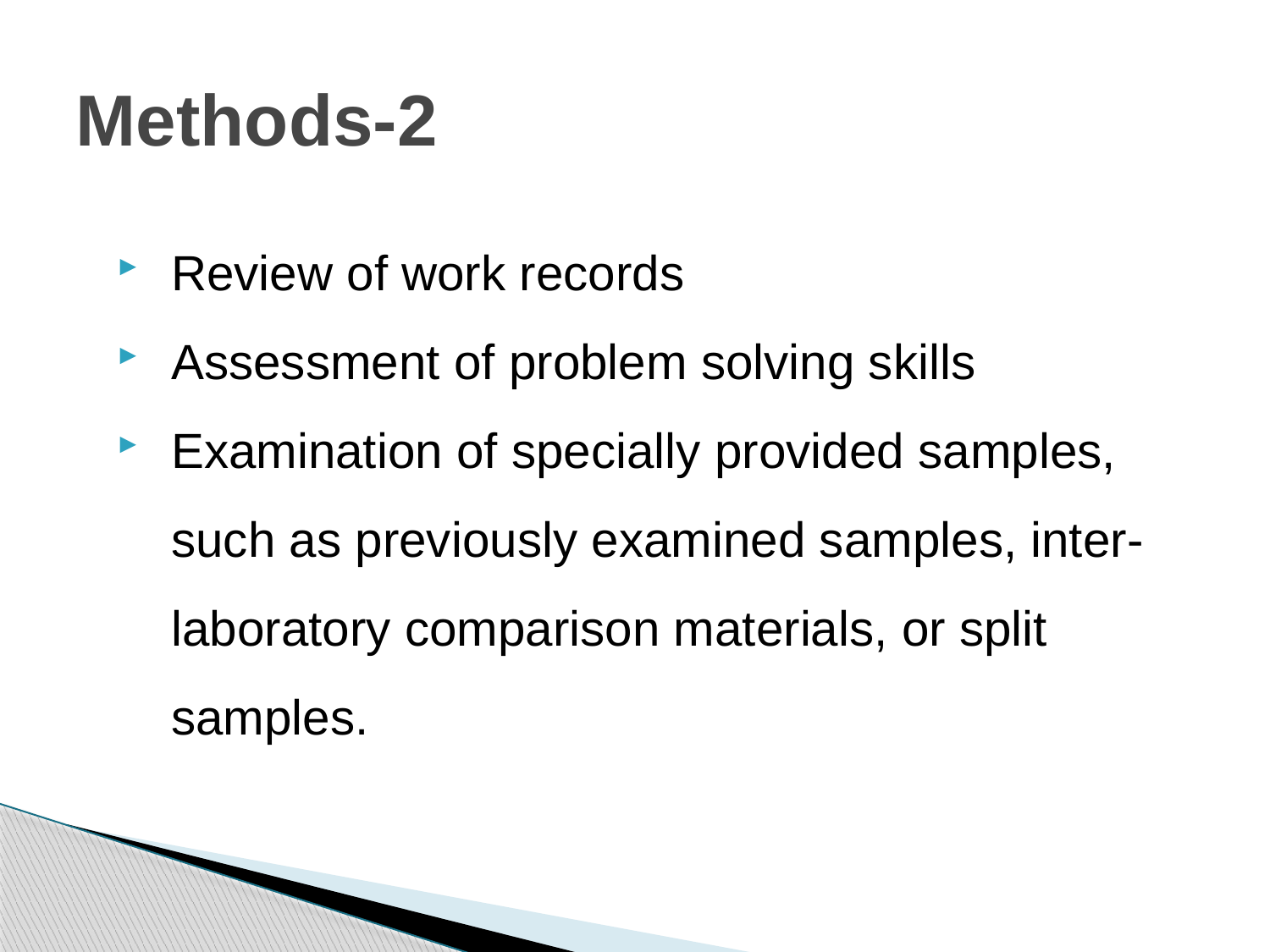

# Methods-2
Review of work records
Assessment of problem solving skills
Examination of specially provided samples, such as previously examined samples, inter-laboratory comparison materials, or split samples.